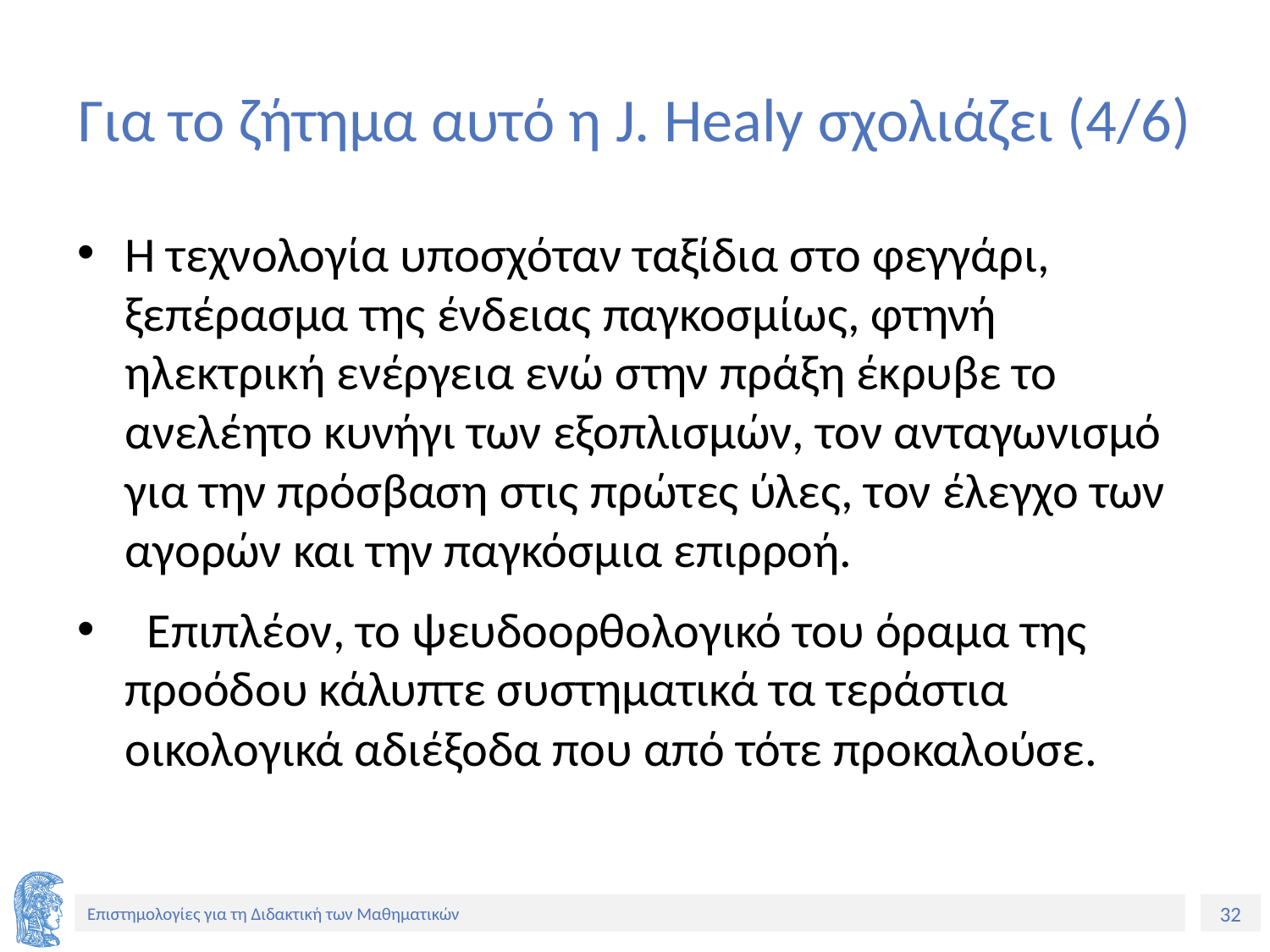

# Για το ζήτημα αυτό η J. Healy σχολιάζει (4/6)
Η τεχνολογία υποσχόταν ταξίδια στο φεγγάρι, ξεπέρασμα της ένδειας παγκοσμίως, φτηνή ηλεκτρική ενέργεια ενώ στην πράξη έκρυβε το ανελέητο κυνήγι των εξοπλισμών, τον ανταγωνισμό για την πρόσβαση στις πρώτες ύλες, τον έλεγχο των αγορών και την παγκόσμια επιρροή.
  Επιπλέον, το ψευδοορθολογικό του όραμα της προόδου κάλυπτε συστηματικά τα τεράστια οικολογικά αδιέξοδα που από τότε προκαλούσε.